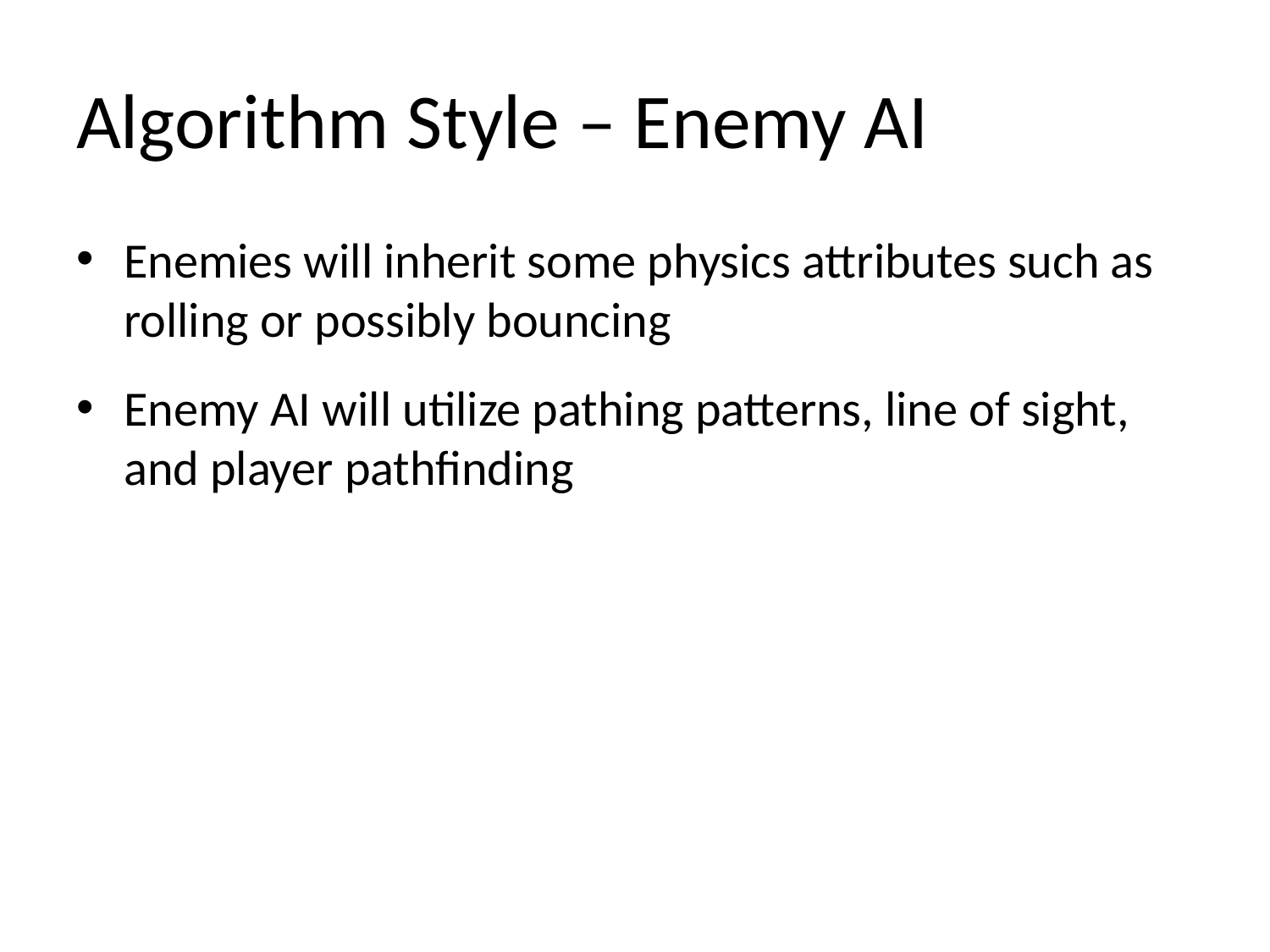

# Algorithm Style – Enemy AI
Enemies will inherit some physics attributes such as rolling or possibly bouncing

Enemy AI will utilize pathing patterns, line of sight, and player pathfinding